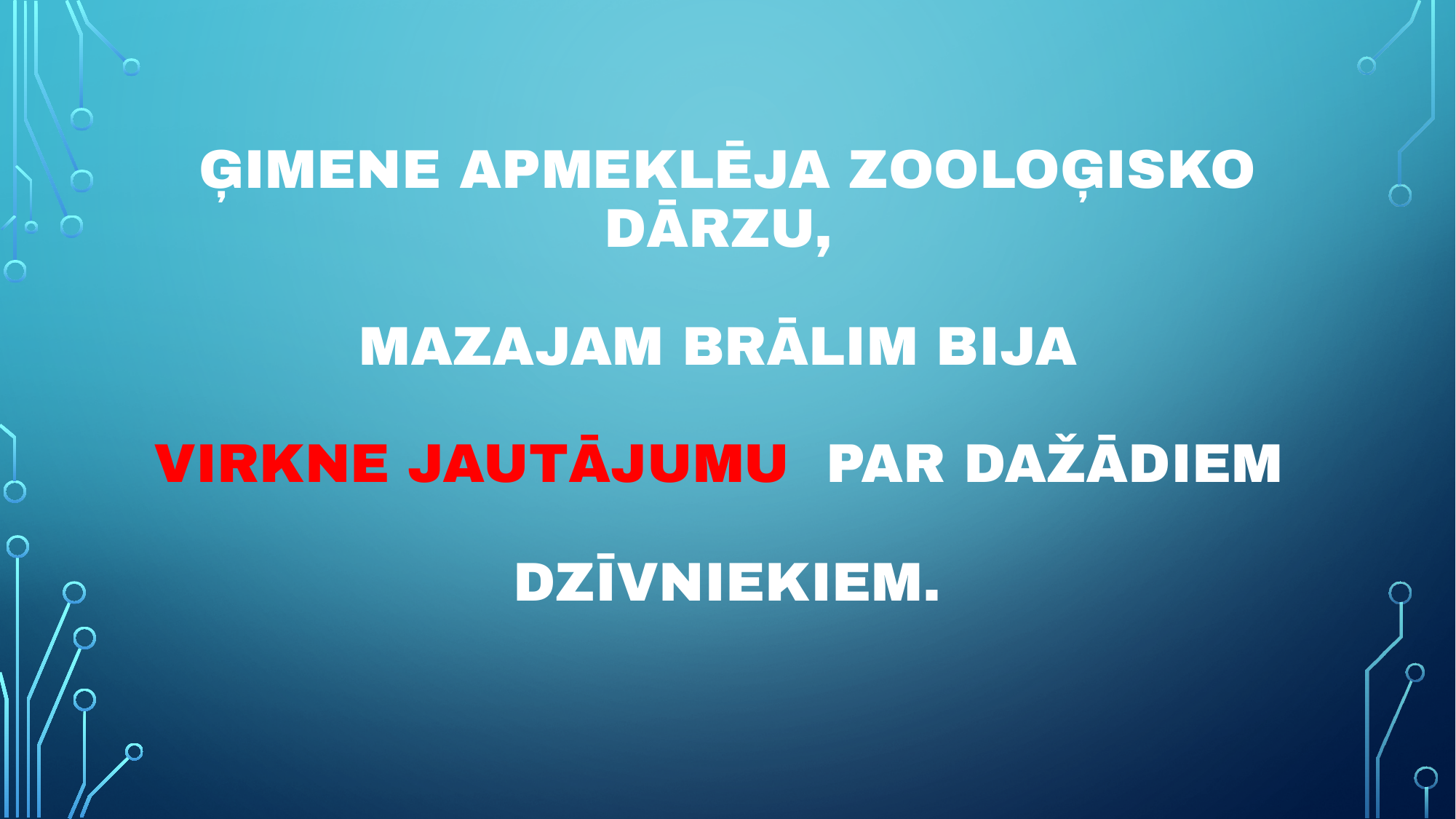

# Ģimene apmeklēja zooloģisko dārzu, Mazajam brālim bija virkne jautājumu  par dažādiem dzīvniekiem.